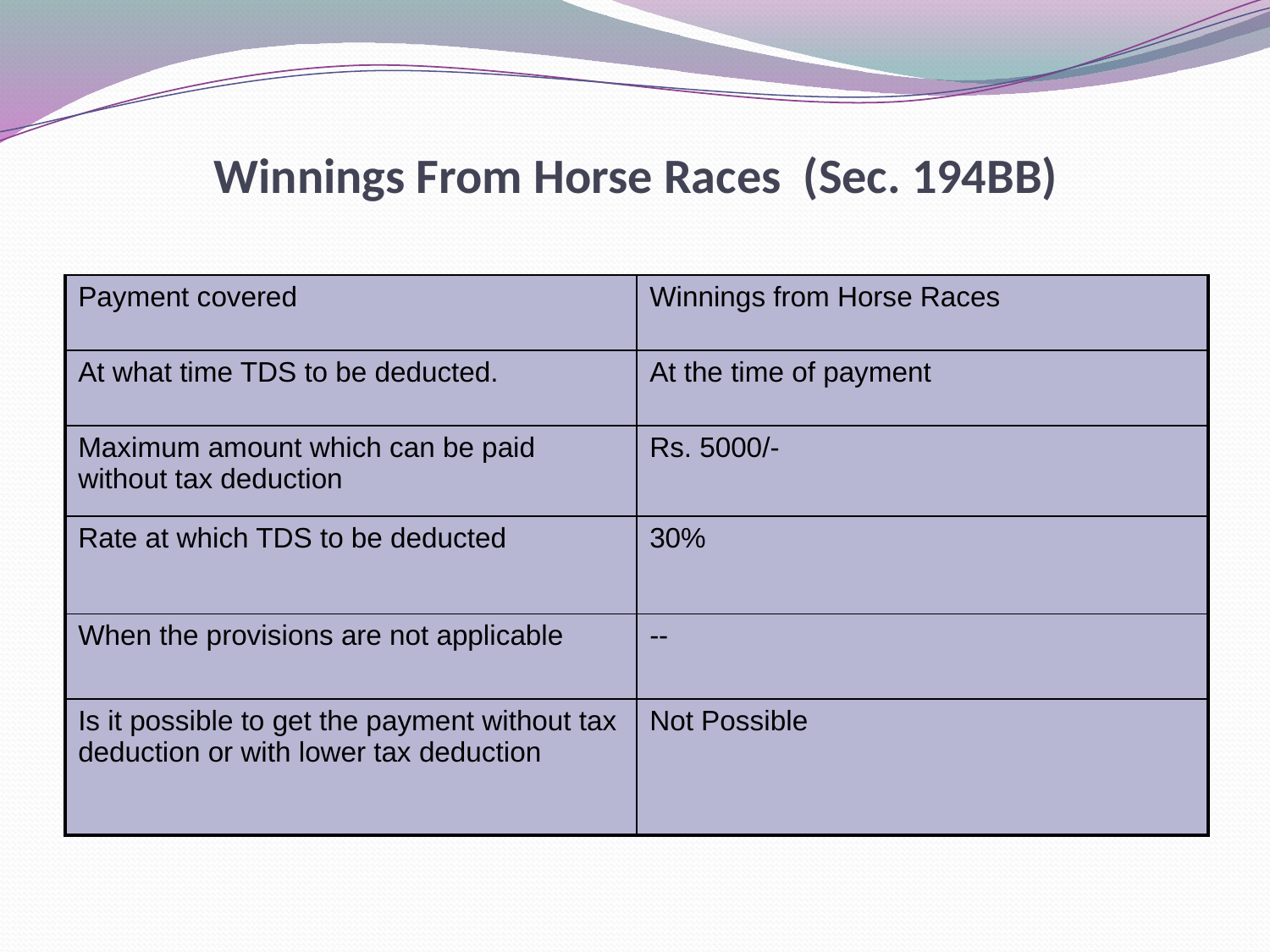

Winnings From Horse Races  (Sec. 194BB)
| Payment covered | Winnings from Horse Races |
| --- | --- |
| At what time TDS to be deducted. | At the time of payment |
| Maximum amount which can be paid without tax deduction | Rs. 5000/- |
| Rate at which TDS to be deducted | 30% |
| When the provisions are not applicable | -- |
| Is it possible to get the payment without tax deduction or with lower tax deduction | Not Possible |